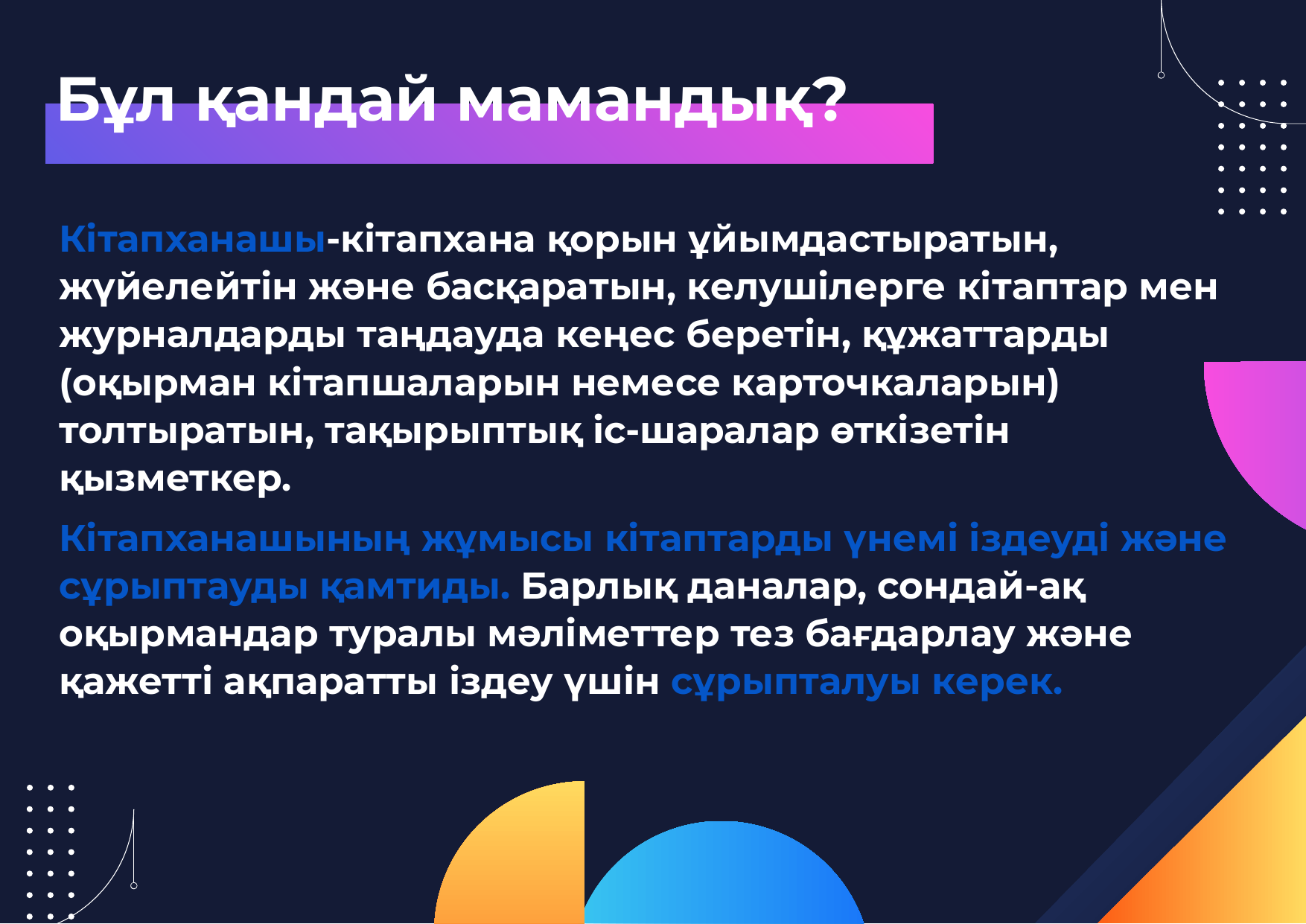

# Бұл қандай мамандық?

Кітапханашы-кітапхана қорын ұйымдастыратын, жүйелейтін және басқаратын, келушілерге кітаптар мен журналдарды таңдауда кеңес беретін, құжаттарды (оқырман кітапшаларын немесе карточкаларын) толтыратын, тақырыптық іс-шаралар өткізетін қызметкер.
Кітапханашының жұмысы кітаптарды үнемі іздеуді және сұрыптауды қамтиды. Барлық даналар, сондай-ақ оқырмандар туралы мәліметтер тез бағдарлау және қажетті ақпаратты іздеу үшін сұрыпталуы керек.